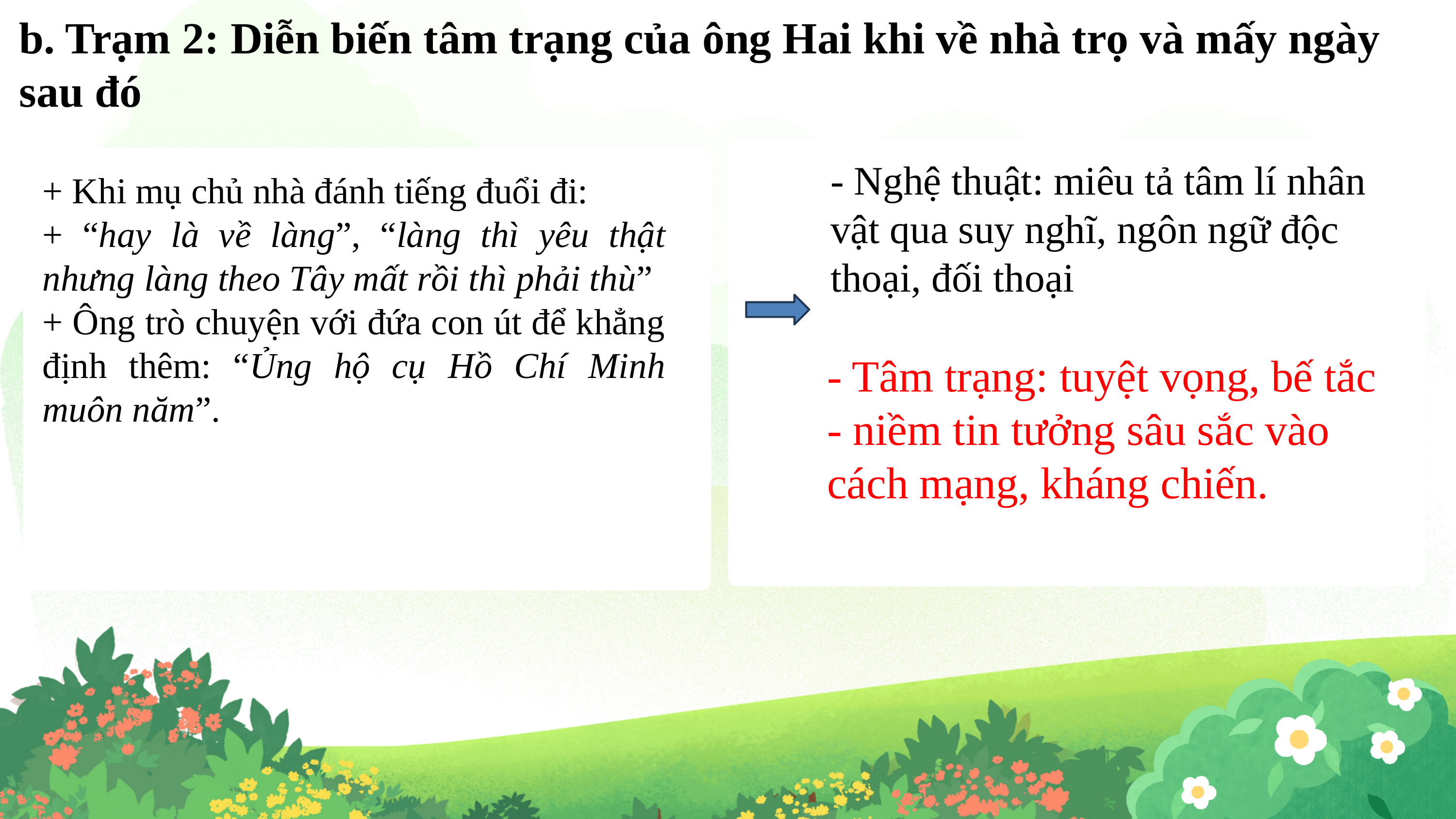

b. Trạm 2: Diễn biến tâm trạng của ông Hai khi về nhà trọ và mấy ngày sau đó

- Nghệ thuật: miêu tả tâm lí nhân vật qua suy nghĩ, ngôn ngữ độc thoại, đối thoại
+ Khi mụ chủ nhà đánh tiếng đuổi đi:
+ “hay là về làng”, “làng thì yêu thật nhưng làng theo Tây mất rồi thì phải thù”
+ Ông trò chuyện với đứa con út để khẳng định thêm: “Ủng hộ cụ Hồ Chí Minh muôn năm”.

- Tâm trạng: tuyệt vọng, bế tắc
- niềm tin tưởng sâu sắc vào cách mạng, kháng chiến.